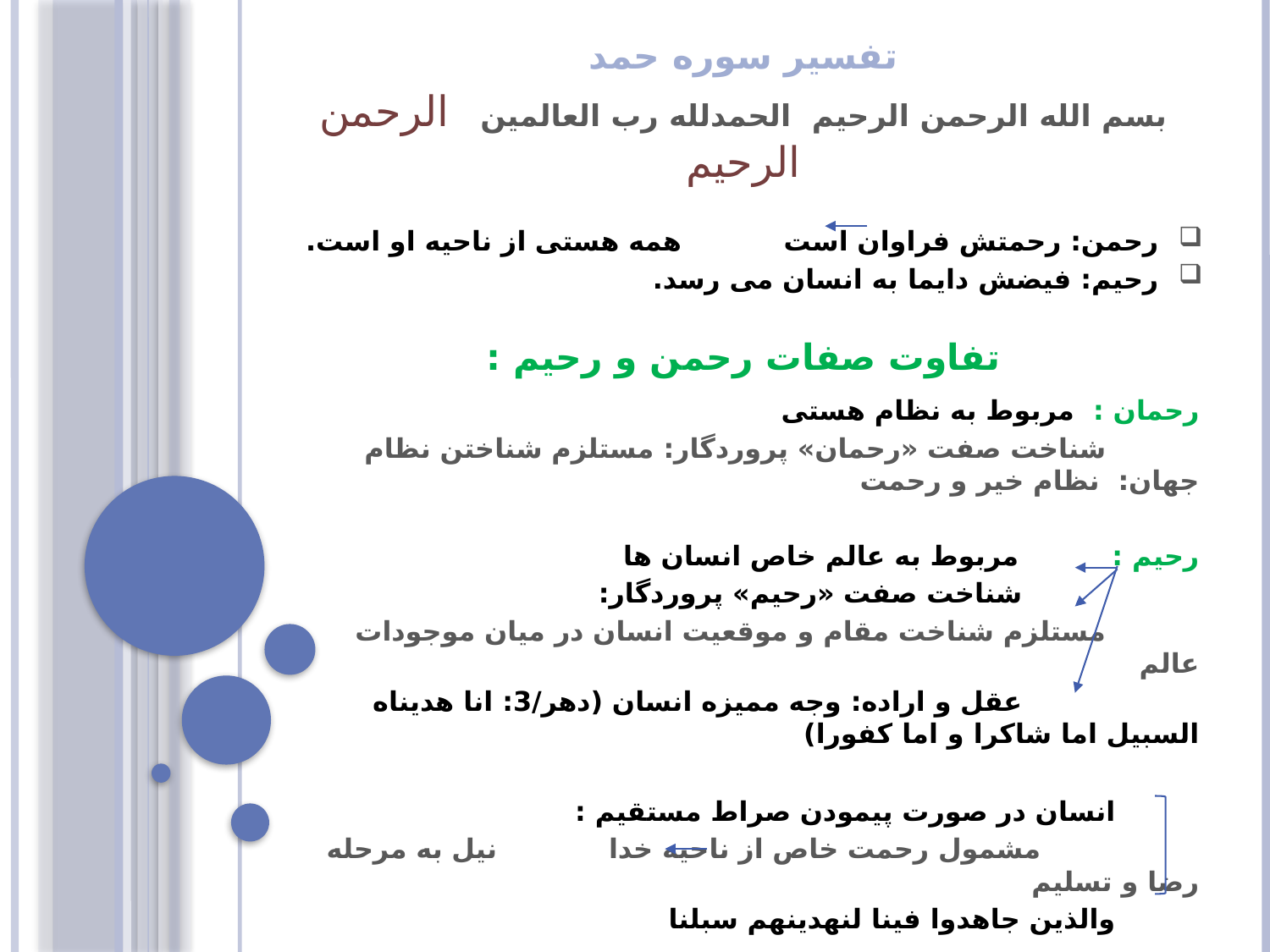

تفسیر سوره حمد
بسم الله الرحمن الرحیم  الحمدلله رب العالمین   الرحمن الرحیم

رحمن: رحمتش فراوان است           همه هستی از ناحیه او است.
رحیم: فیضش دایما به انسان می رسد.

تفاوت صفات رحمن و رحیم :

رحمان :  مربوط به نظام هستی
          شناخت صفت «رحمان» پروردگار: مستلزم شناختن نظام جهان:  نظام خیر و رحمت

رحیم :          مربوط به عالم خاص انسان ها
                   شناخت صفت «رحیم» پروردگار:
	          مستلزم شناخت مقام و موقعیت انسان در میان موجودات عالم
                   عقل و اراده: وجه ممیزه انسان (دهر/3: انا هدیناه السبیل اما شاکرا و اما کفورا)

         انسان در صورت پیمودن صراط مستقیم :
                 مشمول رحمت خاص از ناحیه خدا            نیل به مرحله رضا و تسلیم
         والذین جاهدوا فینا لنهدینهم سبلنا